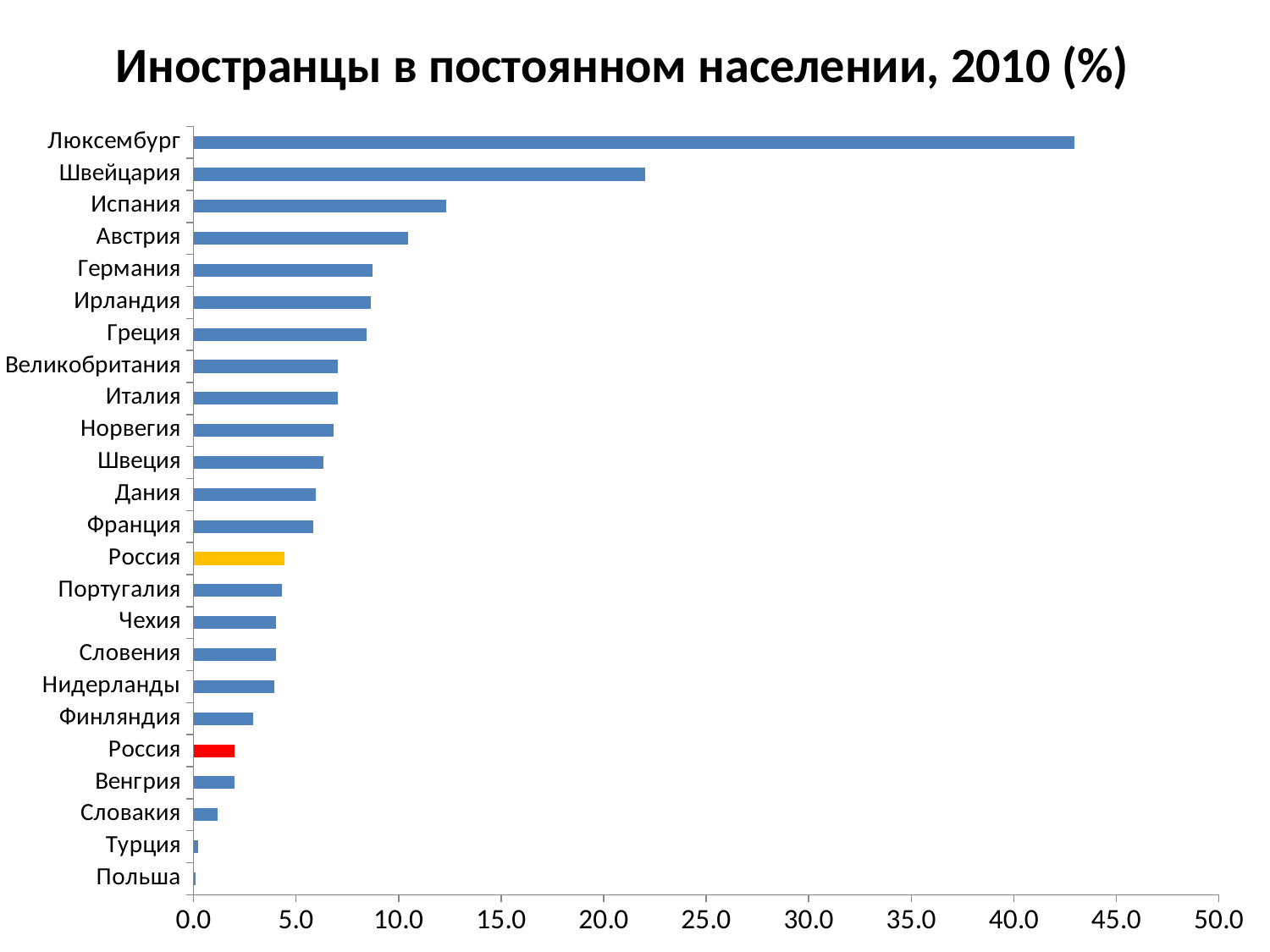

# Иностранцы в постоянном населении, 2010 (%)

### Chart

| Category |  |
|---|---|
| Польша | 0.11911758352280818 |
| Турция | 0.23062427537142666 |
| Словакия | 1.1591312322290166 |
| Венгрия | 1.997189226152459 |
| Россия | 2.0122411123837307 |
| Финляндия | 2.8893788516595666 |
| Нидерланды | 3.9347718420808606 |
| Словения | 4.014507253626809 |
| Чехия | 4.0394646787755715 |
| Португалия | 4.298912745624929 |
| Россия | 4.429358898408762 |
| Франция | 5.82410558791276 |
| Дания | 5.958674105260269 |
| Швеция | 6.321540547039284 |
| Норвегия | 6.825945170216368 |
| Италия | 7.018621111903801 |
| Великобритания | 7.043609887542342 |
| Греция | 8.4455907492518 |
| Ирландия | 8.63345131689621 |
| Германия | 8.717264365945303 |
| Австрия | 10.46357797759839 |
| Испания | 12.314951465802178 |
| Швейцария | 22.01447094880093 |
| Люксембург | 42.962279859620054 |